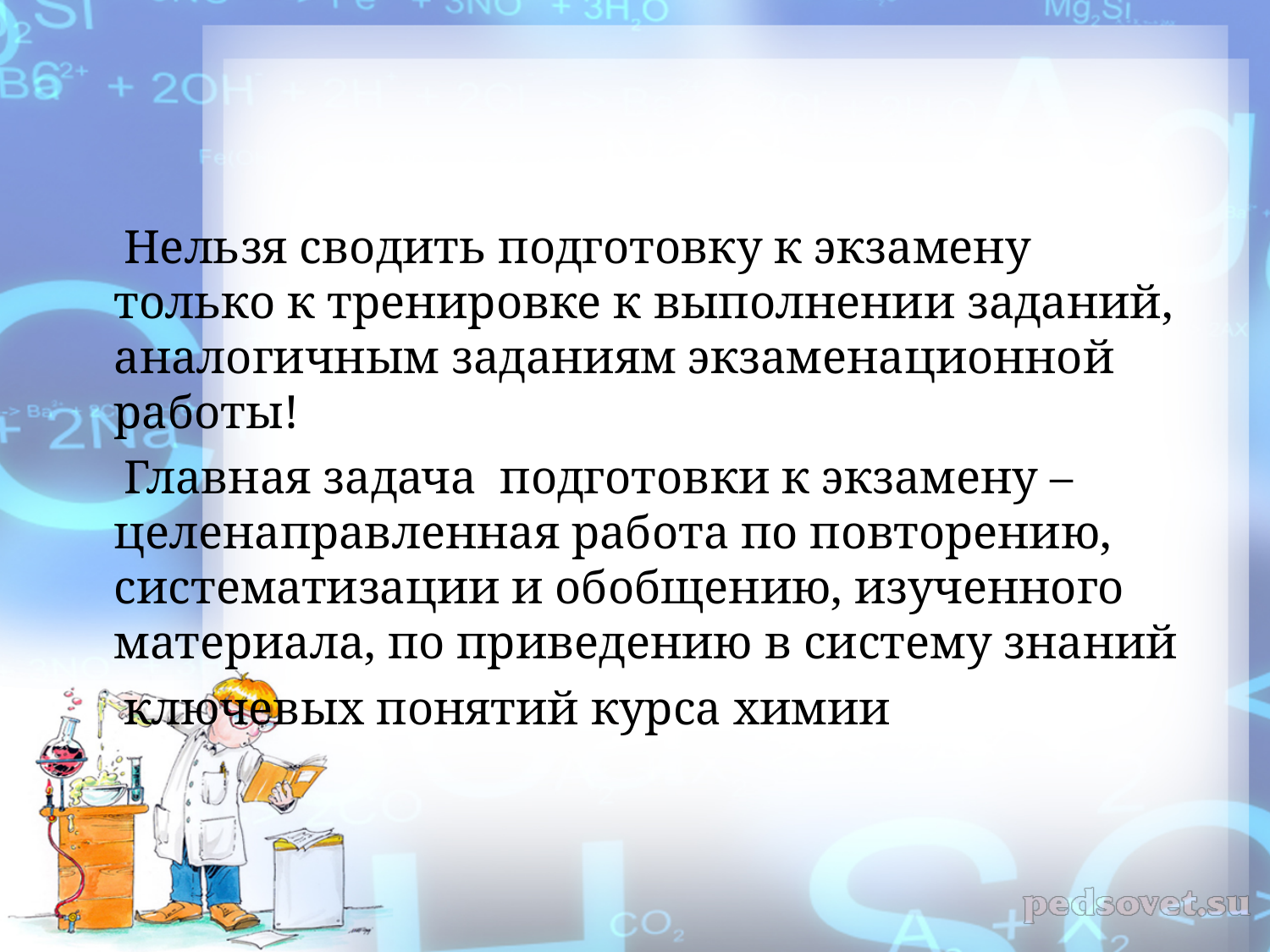

#
    Нельзя сводить подготовку к экзамену только к тренировке к выполнении заданий, аналогичным заданиям экзаменационной работы!
    Главная задача  подготовки к экзамену – целенаправленная работа по повторению, систематизации и обобщению, изученного материала, по приведению в систему знаний
    ключевых понятий курса химии